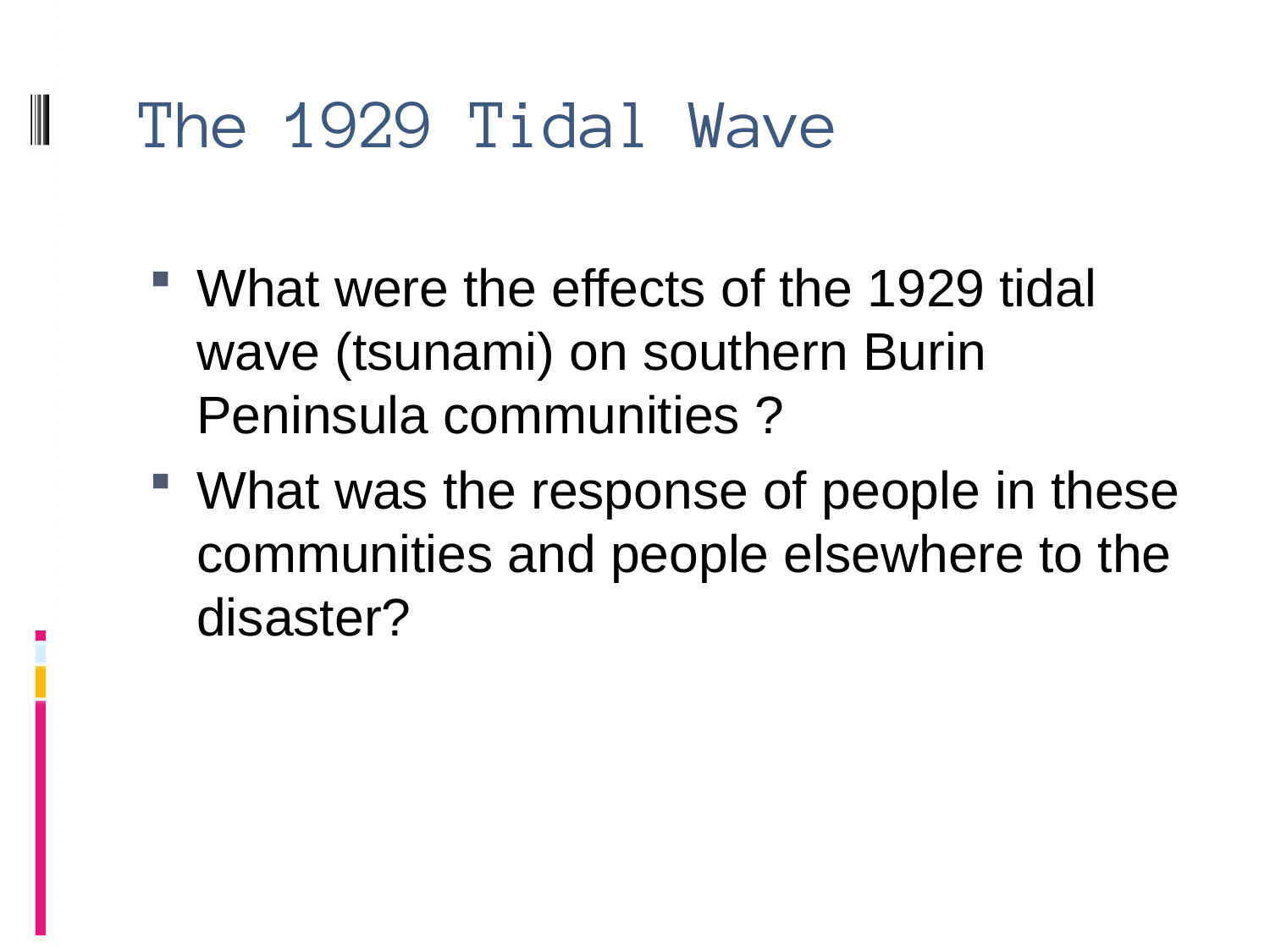

# The 1929 Tidal Wave
What were the effects of the 1929 tidal wave (tsunami) on southern Burin Peninsula communities ?
What was the response of people in these communities and people elsewhere to the disaster?